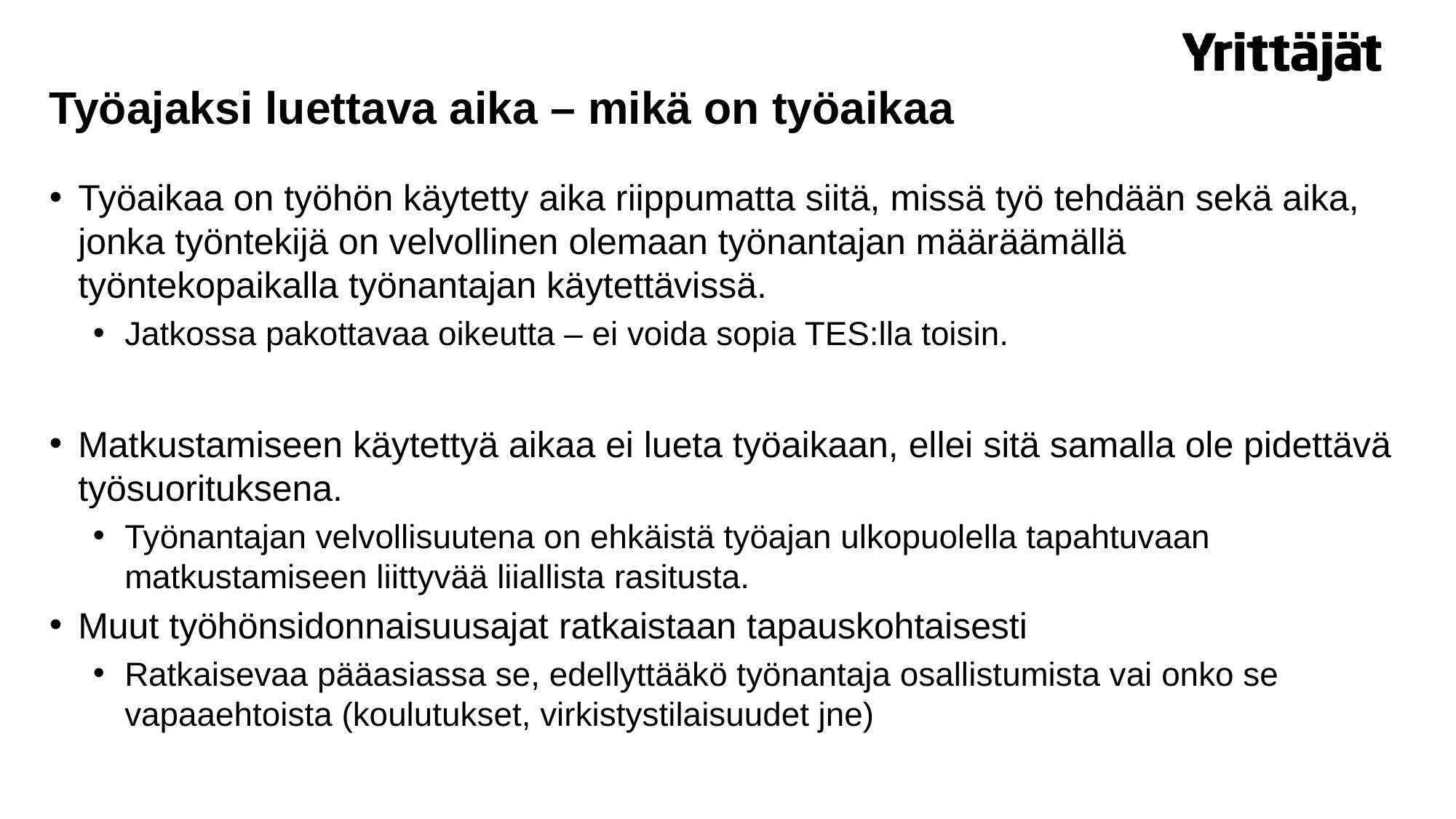

# Työajaksi luettava aika – mikä on työaikaa
Työaikaa on työhön käytetty aika riippumatta siitä, missä työ tehdään sekä aika, jonka työntekijä on velvollinen olemaan työnantajan määräämällä työntekopaikalla työnantajan käytettävissä.
Jatkossa pakottavaa oikeutta – ei voida sopia TES:lla toisin.

Matkustamiseen käytettyä aikaa ei lueta työaikaan, ellei sitä samalla ole pidettävä työsuorituksena.
Työnantajan velvollisuutena on ehkäistä työajan ulkopuolella tapahtuvaan matkustamiseen liittyvää liiallista rasitusta.
Muut työhönsidonnaisuusajat ratkaistaan tapauskohtaisesti
Ratkaisevaa pääasiassa se, edellyttääkö työnantaja osallistumista vai onko se vapaaehtoista (koulutukset, virkistystilaisuudet jne)